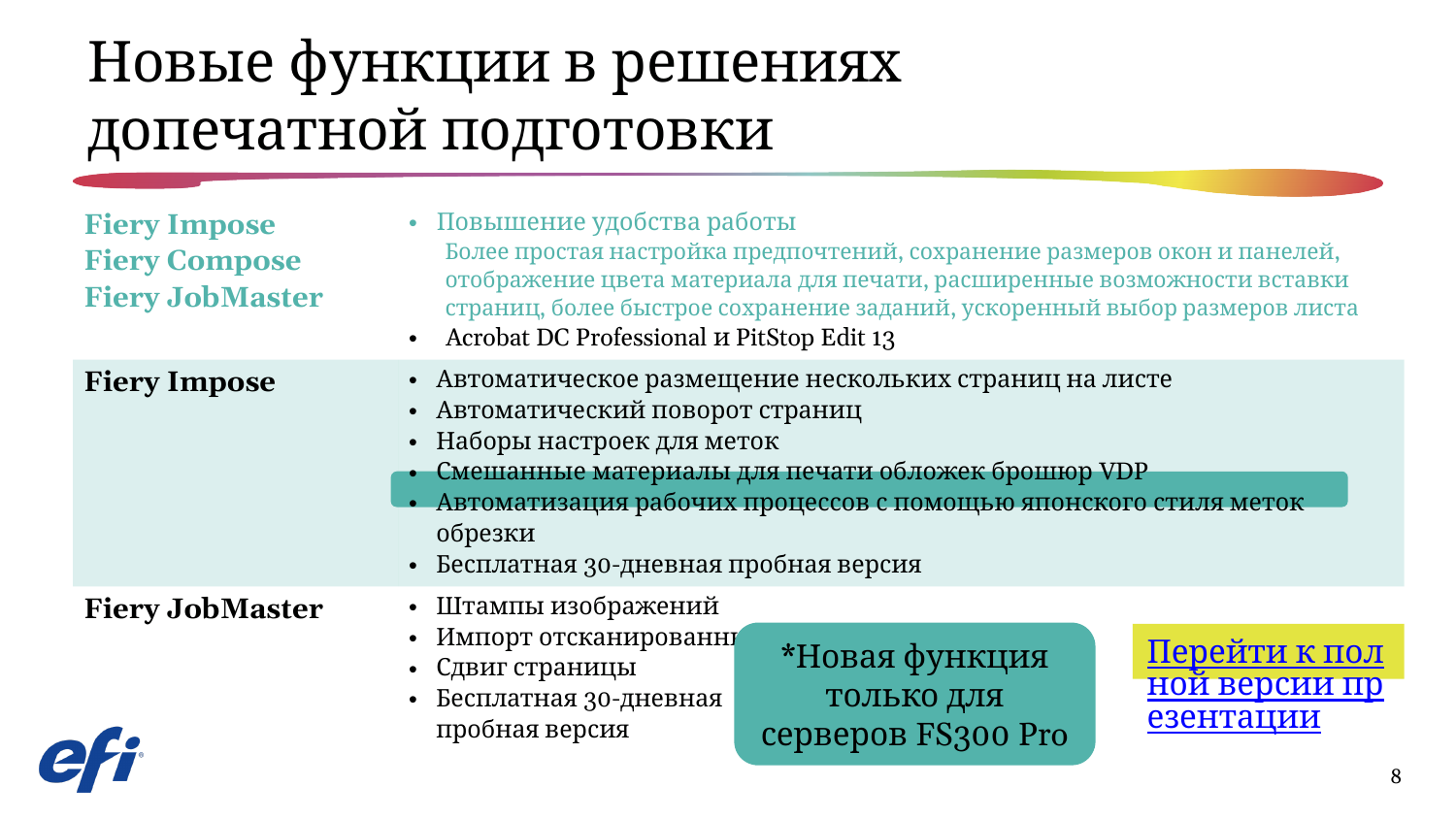

# Новые функции в решениях допечатной подготовки
| Fiery Impose Fiery Compose Fiery JobMaster | Повышение удобства работы Более простая настройка предпочтений, сохранение размеров окон и панелей, отображение цвета материала для печати, расширенные возможности вставки страниц, более быстрое сохранение заданий, ускоренный выбор размеров листа Acrobat DC Professional и PitStop Edit 13 |
| --- | --- |
| Fiery Impose | Автоматическое размещение нескольких страниц на листе Автоматический поворот страниц Наборы настроек для меток Смешанные материалы для печати обложек брошюр VDP Автоматизация рабочих процессов с помощью японского стиля меток обрезки Бесплатная 30-дневная пробная версия |
| Fiery JobMaster | Штампы изображений Импорт отсканированных страниц Сдвиг страницы Бесплатная 30-дневная пробная версия |

*Новая функция только для серверов FS300 Pro
Перейти к полной версии презентации
8